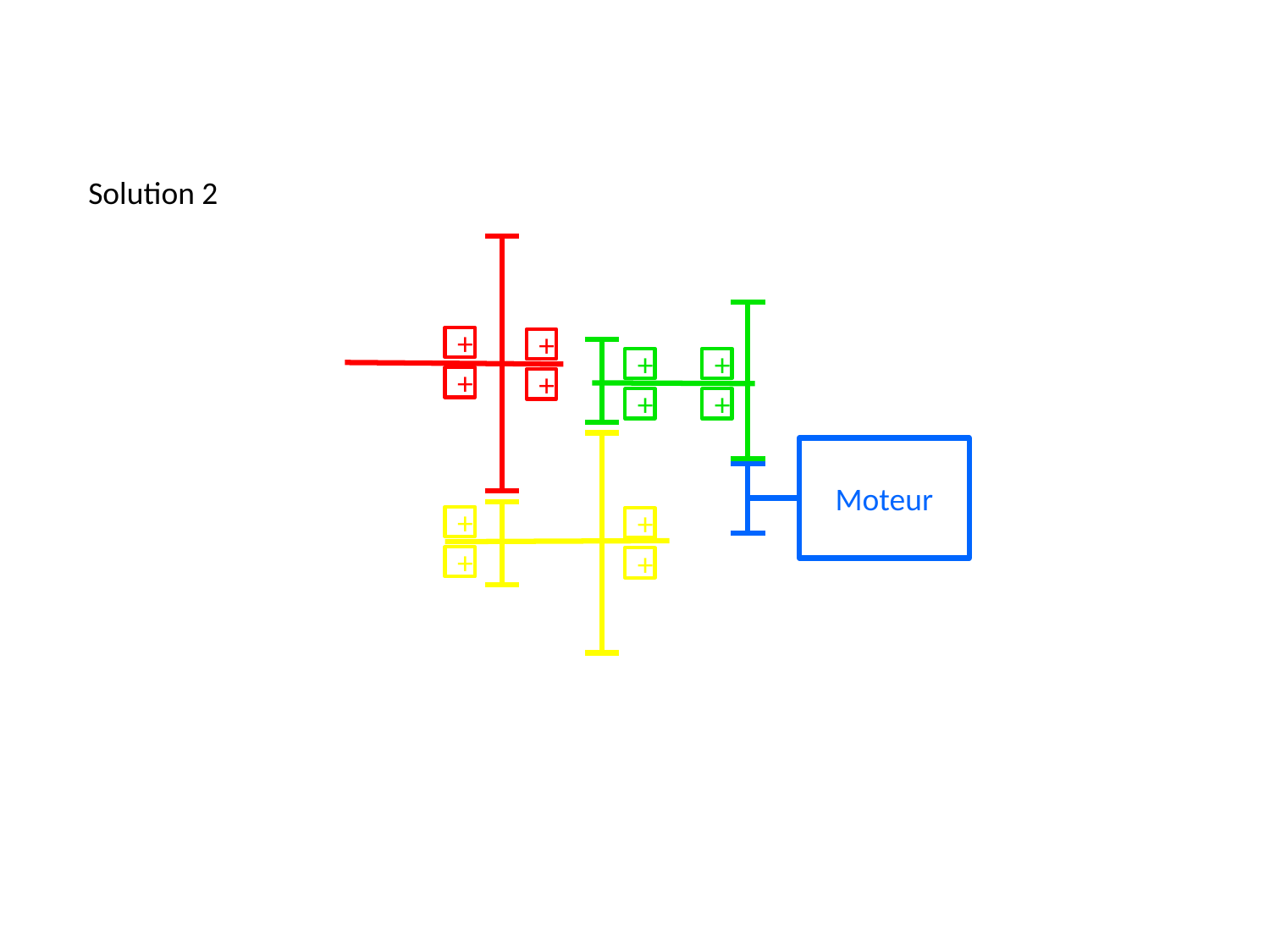

Solution 2
+
+
+
+
+
+
+
+
Moteur
+
+
+
+